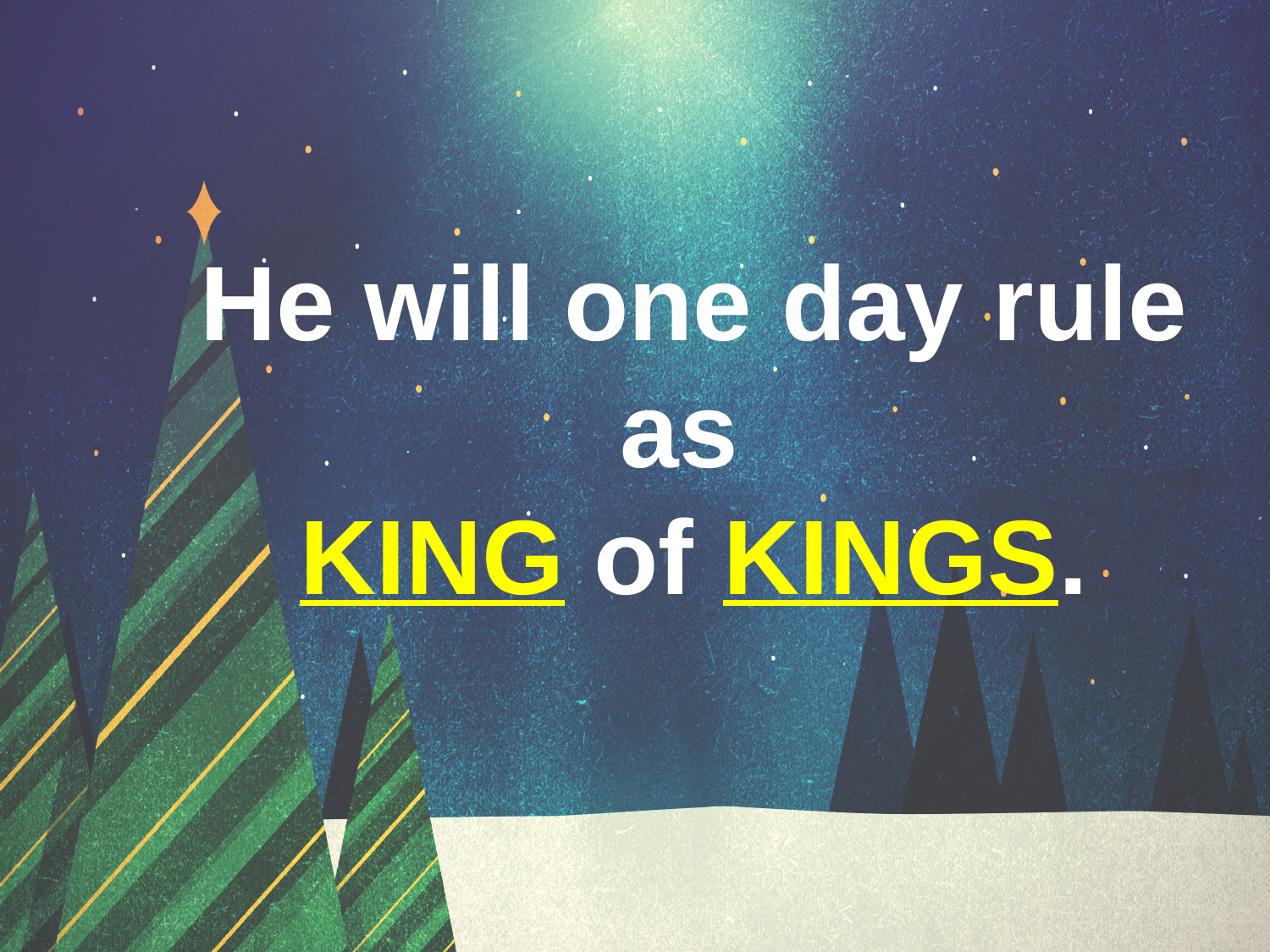

He will one day rule as
KING of KINGS.